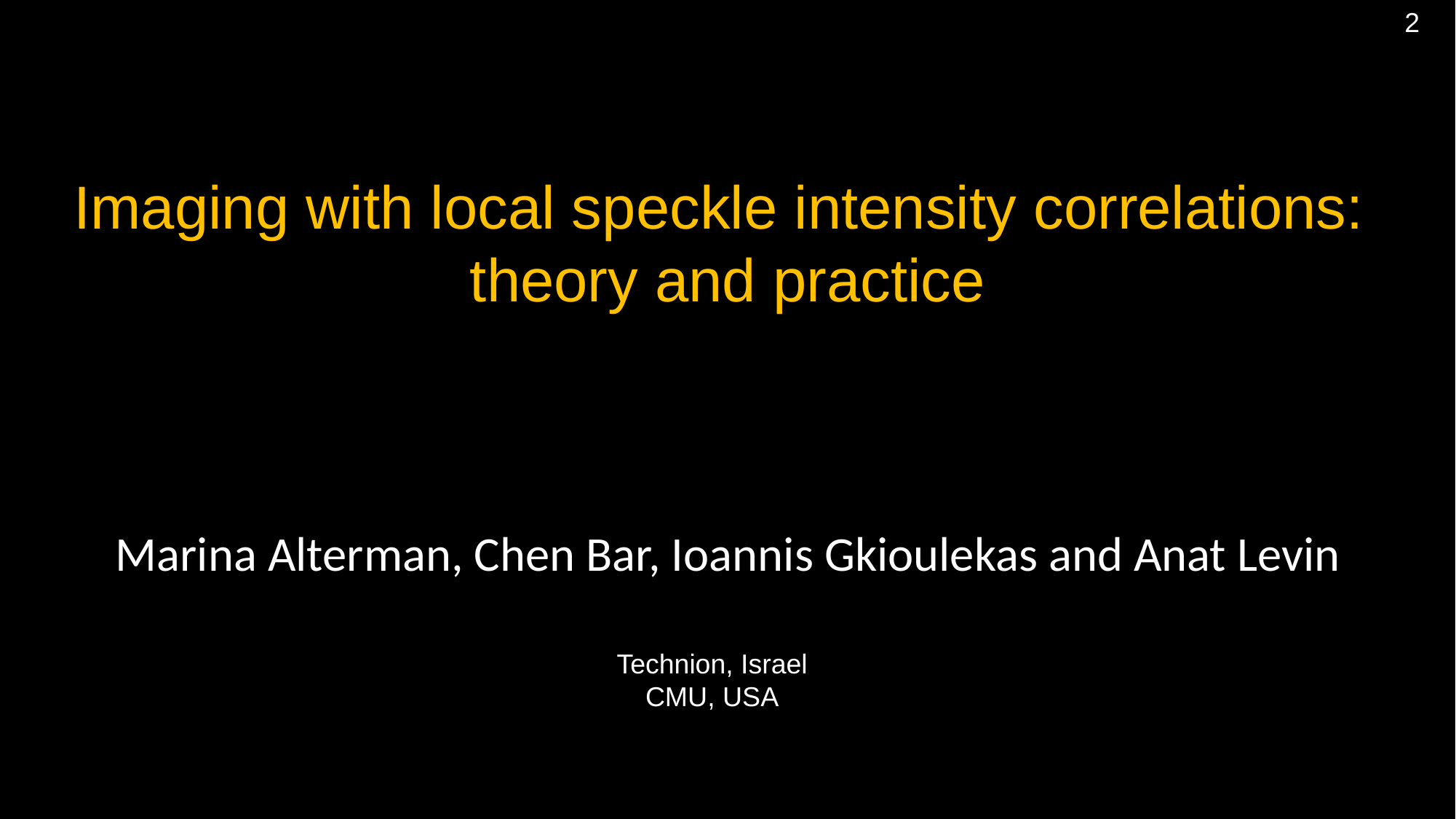

Imaging with local speckle intensity correlations:
theory and practice

Marina Alterman, Chen Bar, Ioannis Gkioulekas and Anat Levin

Technion, Israel
CMU, USA